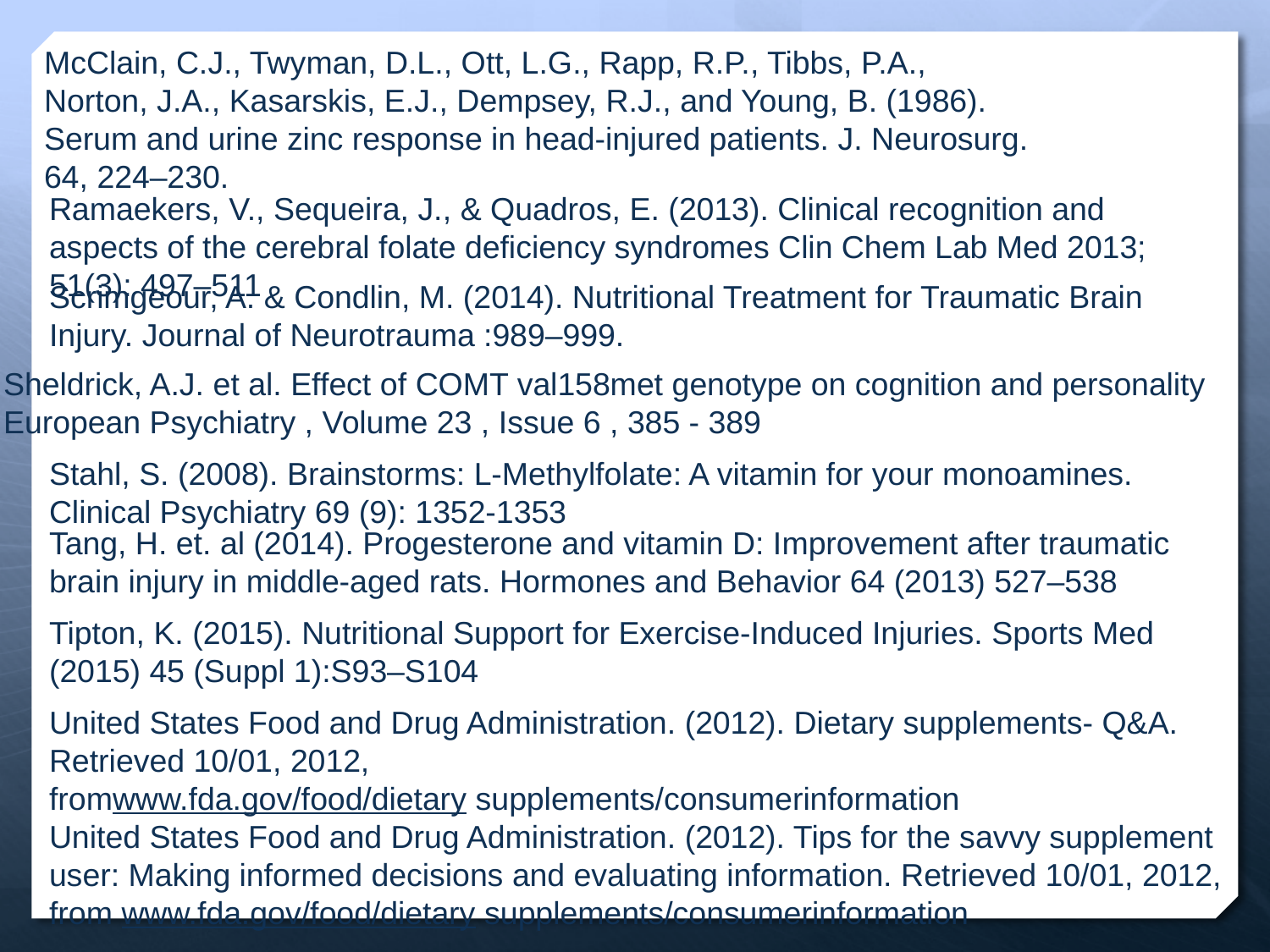

McClain, C.J., Twyman, D.L., Ott, L.G., Rapp, R.P., Tibbs, P.A.,
Norton, J.A., Kasarskis, E.J., Dempsey, R.J., and Young, B. (1986).
Serum and urine zinc response in head-injured patients. J. Neurosurg.
64, 224–230.
Ramaekers, V., Sequeira, J., & Quadros, E. (2013). Clinical recognition and aspects of the cerebral folate deficiency syndromes Clin Chem Lab Med 2013; 51(3): 497–511
Scrimgeour, A. & Condlin, M. (2014). Nutritional Treatment for Traumatic Brain Injury. Journal of Neurotrauma :989–999.
Sheldrick, A.J. et al. Effect of COMT val158met genotype on cognition and personality
European Psychiatry , Volume 23 , Issue 6 , 385 - 389
Stahl, S. (2008). Brainstorms: L-Methylfolate: A vitamin for your monoamines. Clinical Psychiatry 69 (9): 1352-1353
Tang, H. et. al (2014). Progesterone and vitamin D: Improvement after traumatic brain injury in middle-aged rats. Hormones and Behavior 64 (2013) 527–538
Tipton, K. (2015). Nutritional Support for Exercise-Induced Injuries. Sports Med (2015) 45 (Suppl 1):S93–S104
United States Food and Drug Administration. (2012). Dietary supplements- Q&A. Retrieved 10/01, 2012, fromwww.fda.gov/food/dietary supplements/consumerinformation
United States Food and Drug Administration. (2012). Tips for the savvy supplement user: Making informed decisions and evaluating information. Retrieved 10/01, 2012, from www.fda.gov/food/dietary supplements/consumerinformation